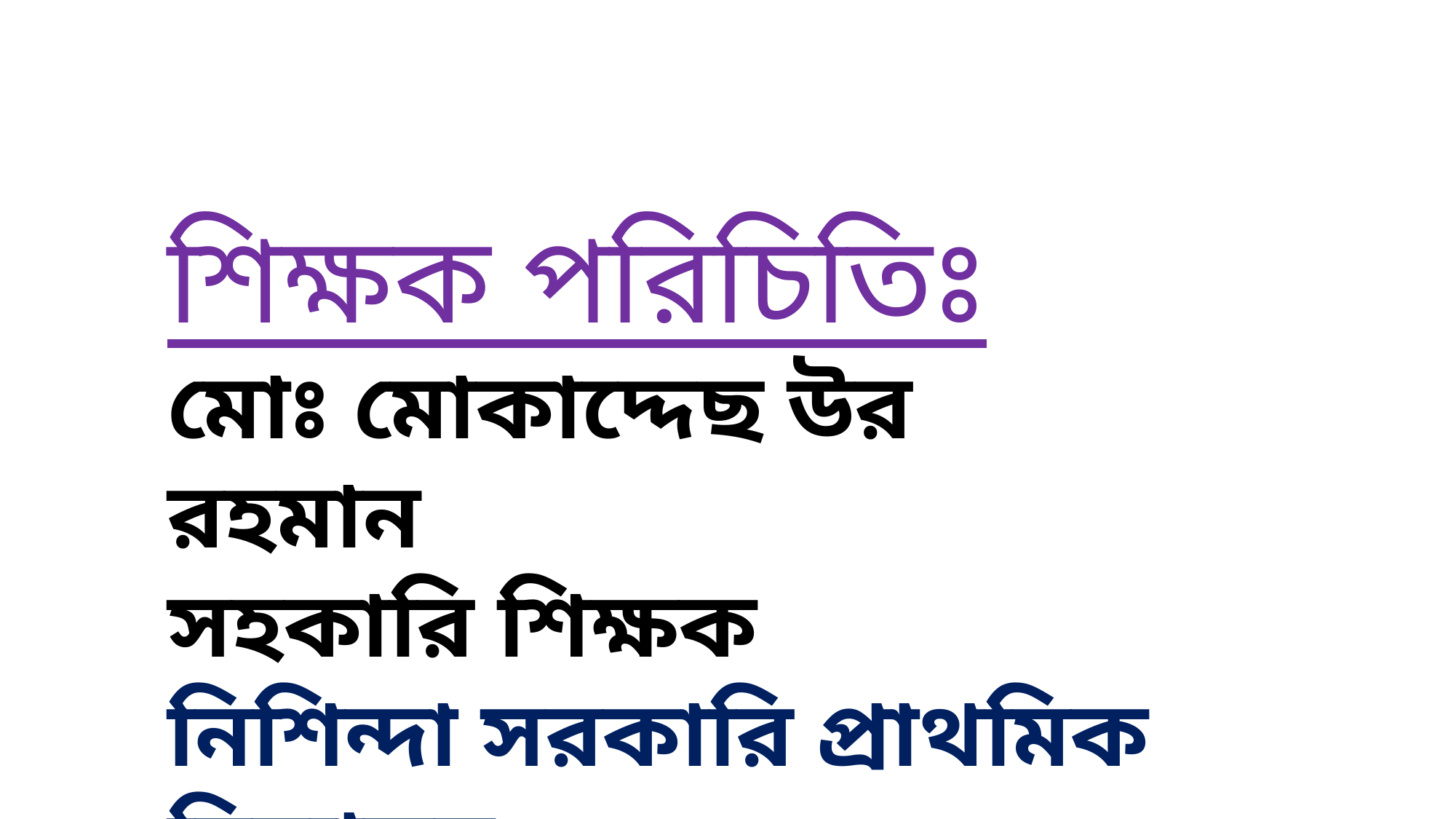

শিক্ষক পরিচিতিঃ
মোঃ মোকাদ্দেছ উর রহমান
সহকারি শিক্ষক
নিশিন্দা সরকারি প্রাথমিক বিদ্যালয়